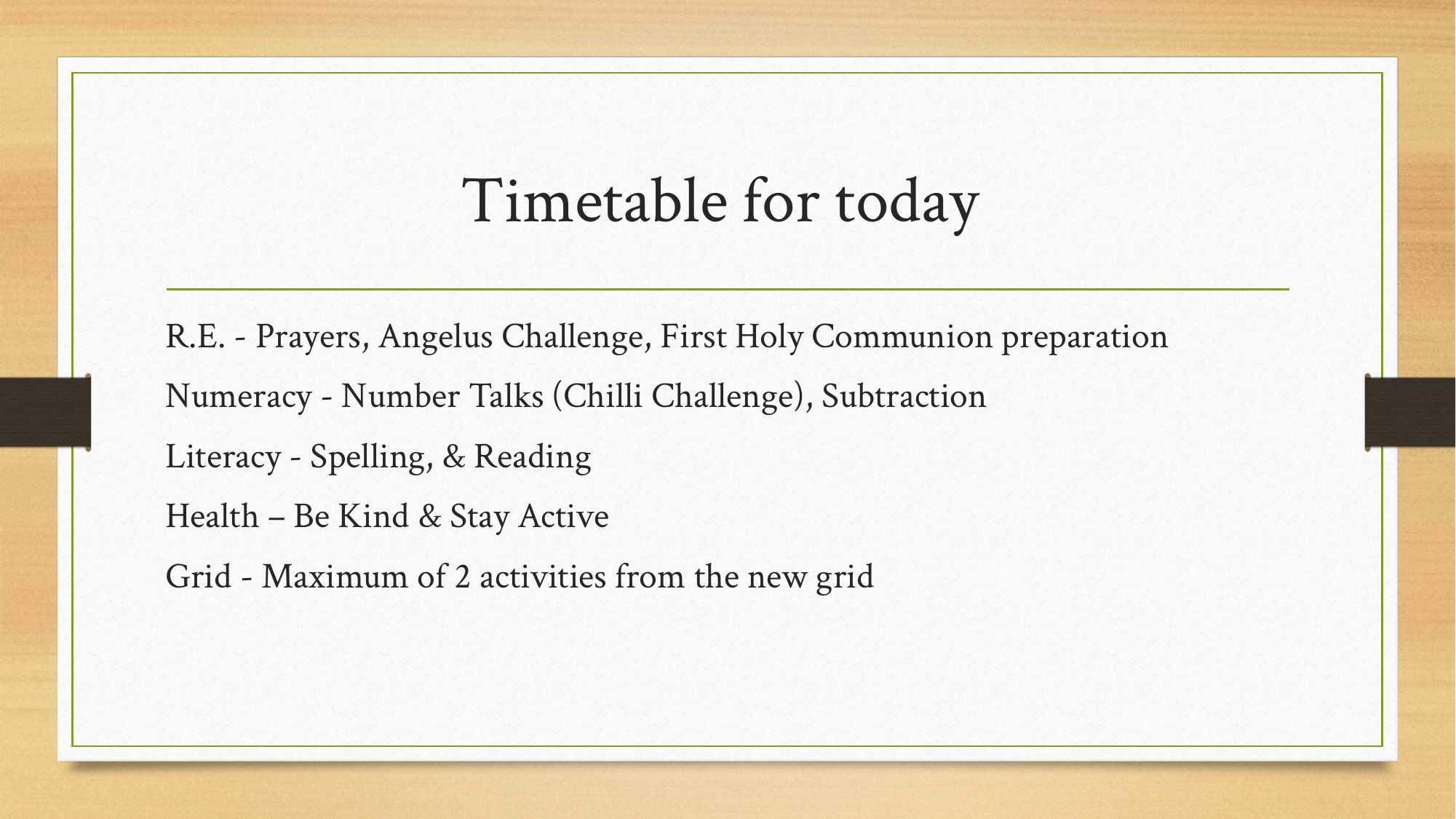

# Timetable for today
R.E. - Prayers, Angelus Challenge, First Holy Communion preparation
Numeracy - Number Talks (Chilli Challenge), Subtraction
Literacy - Spelling, & Reading
Health – Be Kind & Stay Active
Grid - Maximum of 2 activities from the new grid